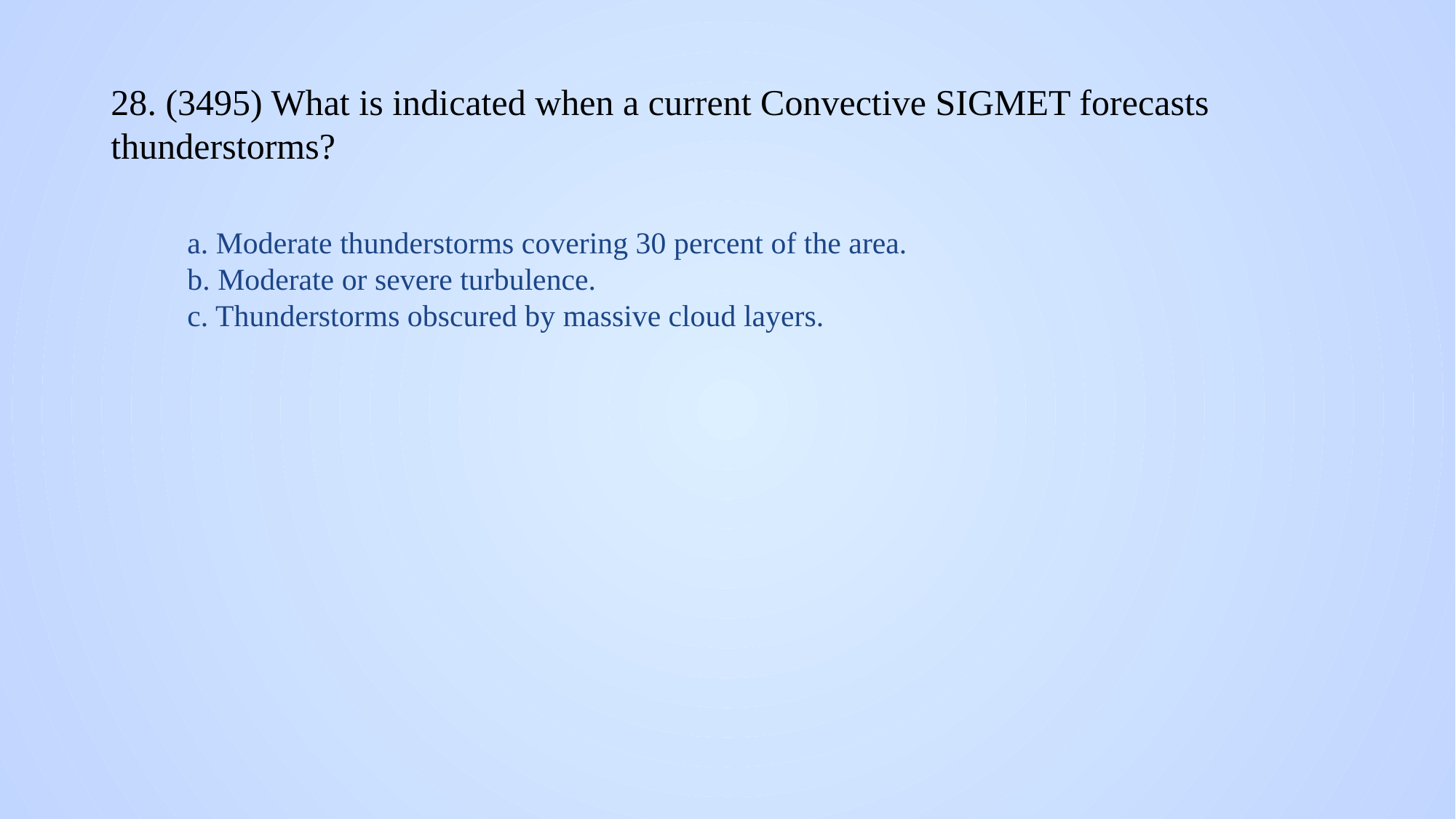

# 28. (3495) What is indicated when a current Convective SIGMET forecasts thunderstorms?
a. Moderate thunderstorms covering 30 percent of the area.
b. Moderate or severe turbulence.
c. Thunderstorms obscured by massive cloud layers.